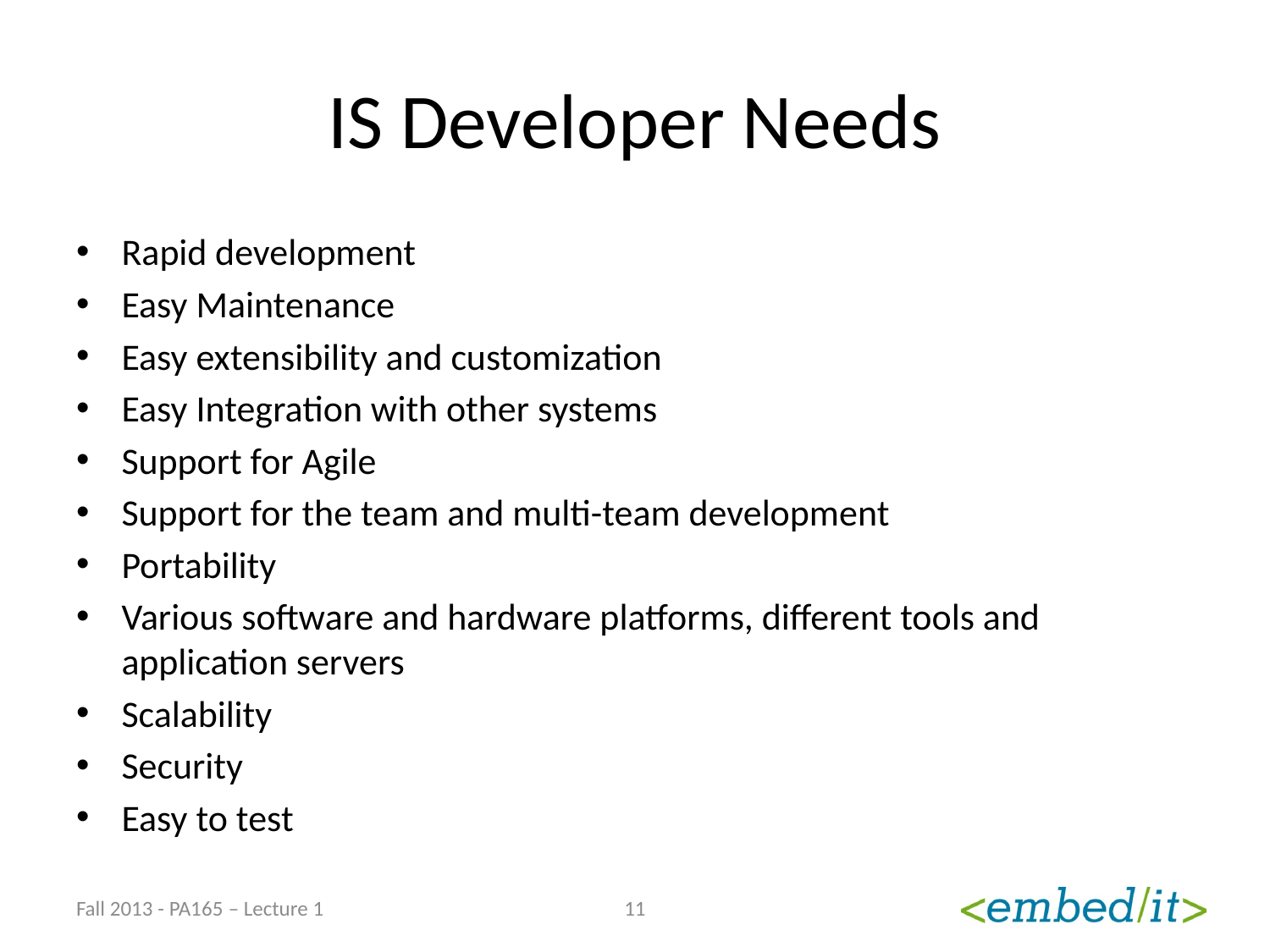

# IS Developer Needs
Rapid development
Easy Maintenance
Easy extensibility and customization
Easy Integration with other systems
Support for Agile
Support for the team and multi-team development
Portability
Various software and hardware platforms, different tools and application servers
Scalability
Security
Easy to test
Fall 2013 - PA165 – Lecture 1
11